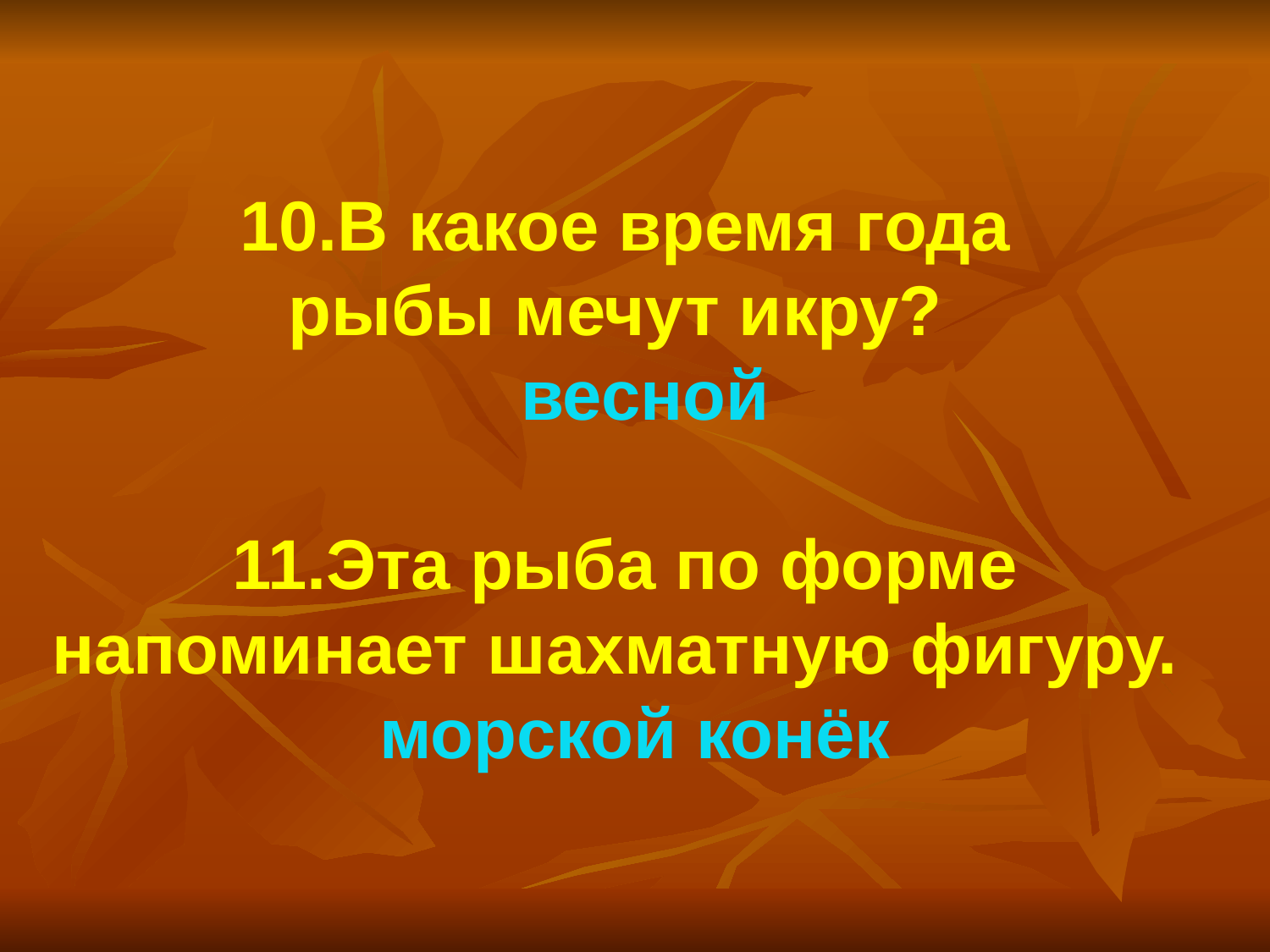

10.В какое время года
рыбы мечут икру?
 весной

11.Эта рыба по форме
напоминает шахматную фигуру.
морской конёк